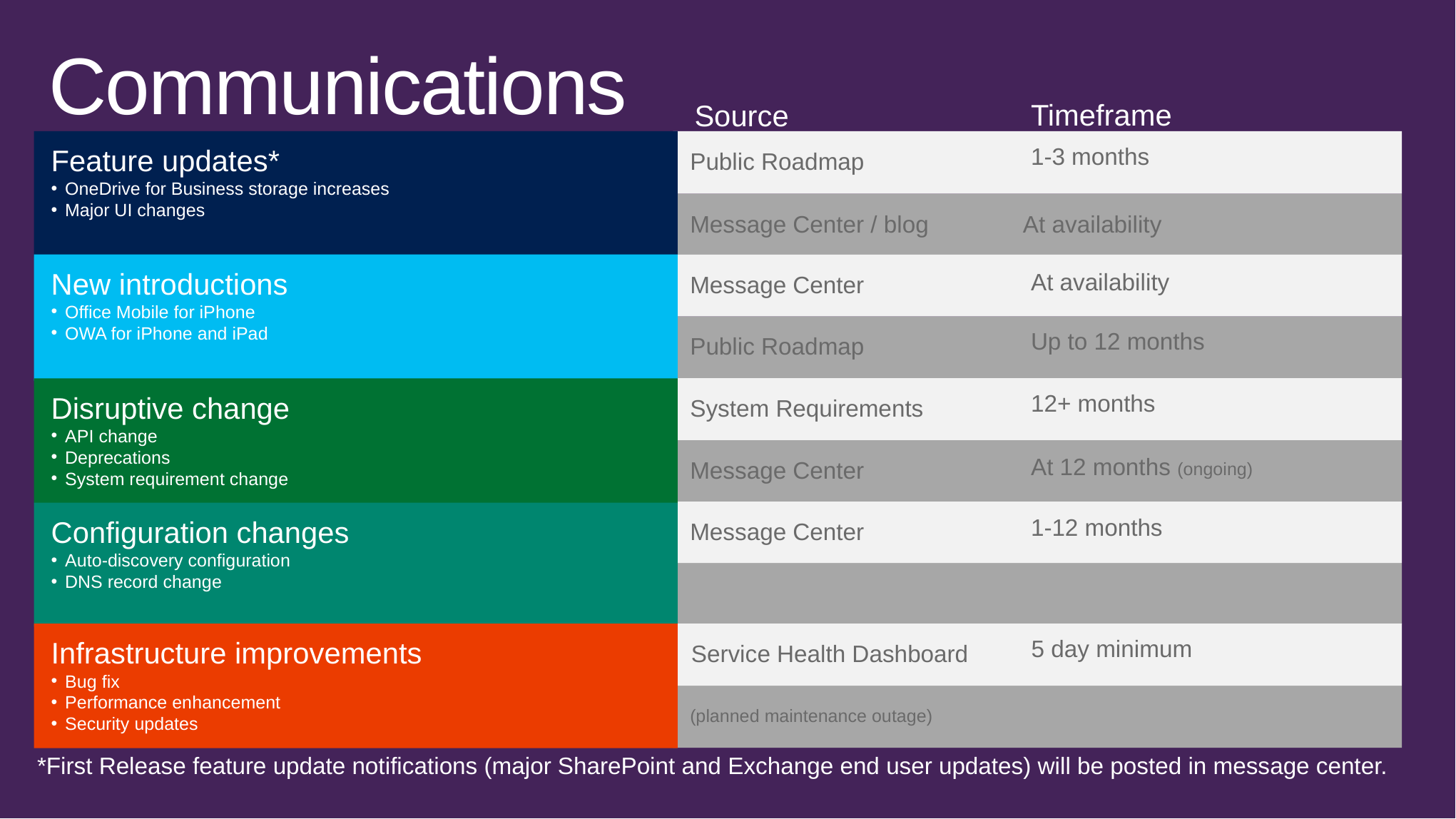

# Communications
Timeframe
Source
Feature updates*
OneDrive for Business storage increases
Major UI changes

Public Roadmap
1-3 months
Message Center / blog	  At availability
New introductions
Office Mobile for iPhone
OWA for iPhone and iPad

Message Center
At availability
Public Roadmap
Up to 12 months
System Requirements
12+ months
Disruptive change
API change
Deprecations
System requirement change

Message Center
At 12 months (ongoing)
Message Center
1-12 months
Configuration changes
Auto-discovery configuration
DNS record change

Infrastructure improvements
Bug fix
Performance enhancement
Security updates

Service Health Dashboard
5 day minimum
(planned maintenance outage)
*First Release feature update notifications (major SharePoint and Exchange end user updates) will be posted in message center.